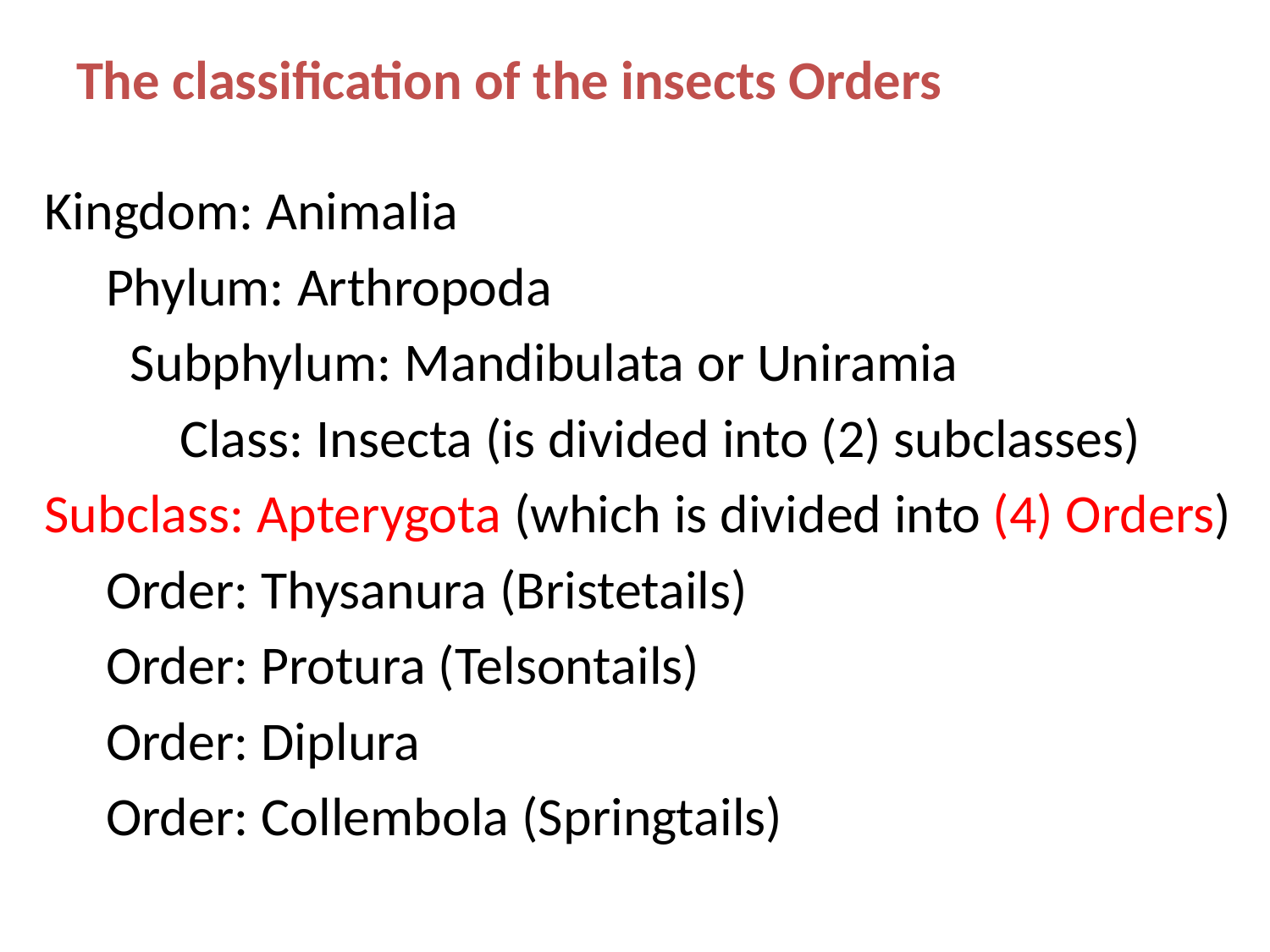

# The classification of the insects Orders
Kingdom: Animalia
     Phylum: Arthropoda
       Subphylum: Mandibulata or Uniramia
           Class: Insecta (is divided into (2) subclasses)
Subclass: Apterygota (which is divided into (4) Orders)
     Order: Thysanura (Bristetails)
     Order: Protura (Telsontails)
     Order: Diplura
     Order: Collembola (Springtails)